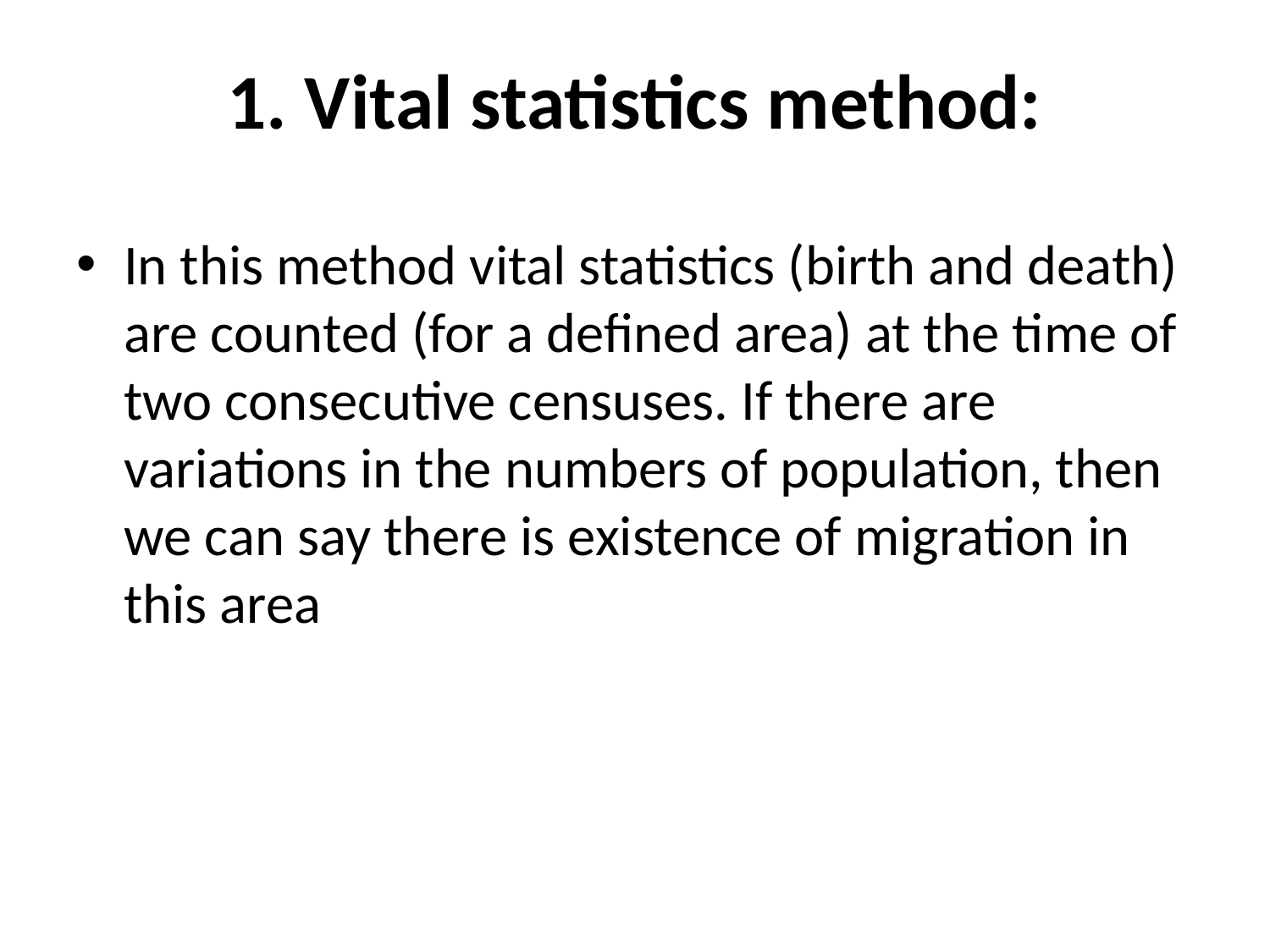

# 1. Vital statistics method:
In this method vital statistics (birth and death) are counted (for a defined area) at the time of two consecutive censuses. If there are variations in the numbers of population, then we can say there is existence of migration in this area